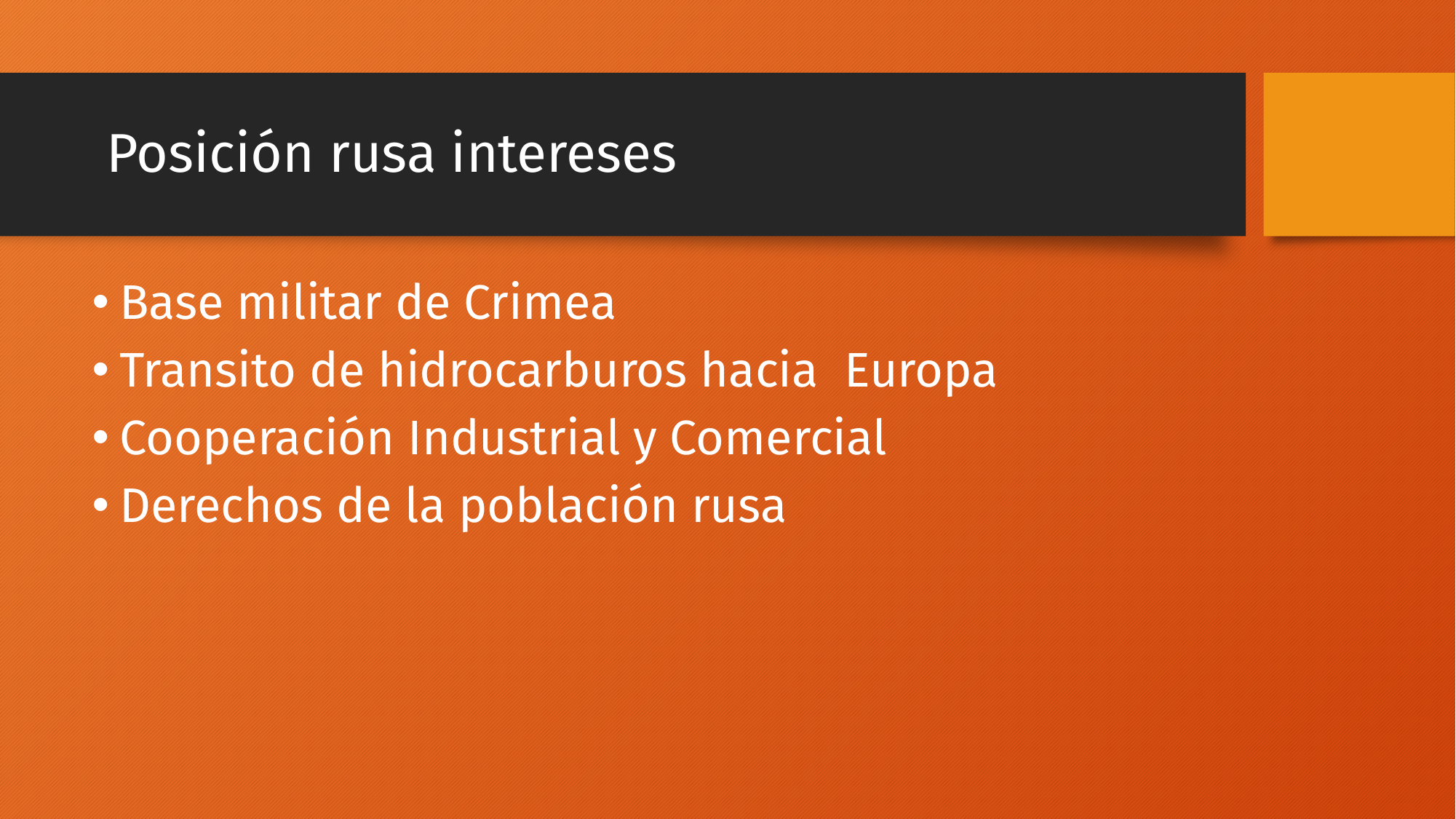

# Posición rusa intereses
Base militar de Crimea
Transito de hidrocarburos hacia  Europa
Cooperación Industrial y Comercial
Derechos de la población rusa